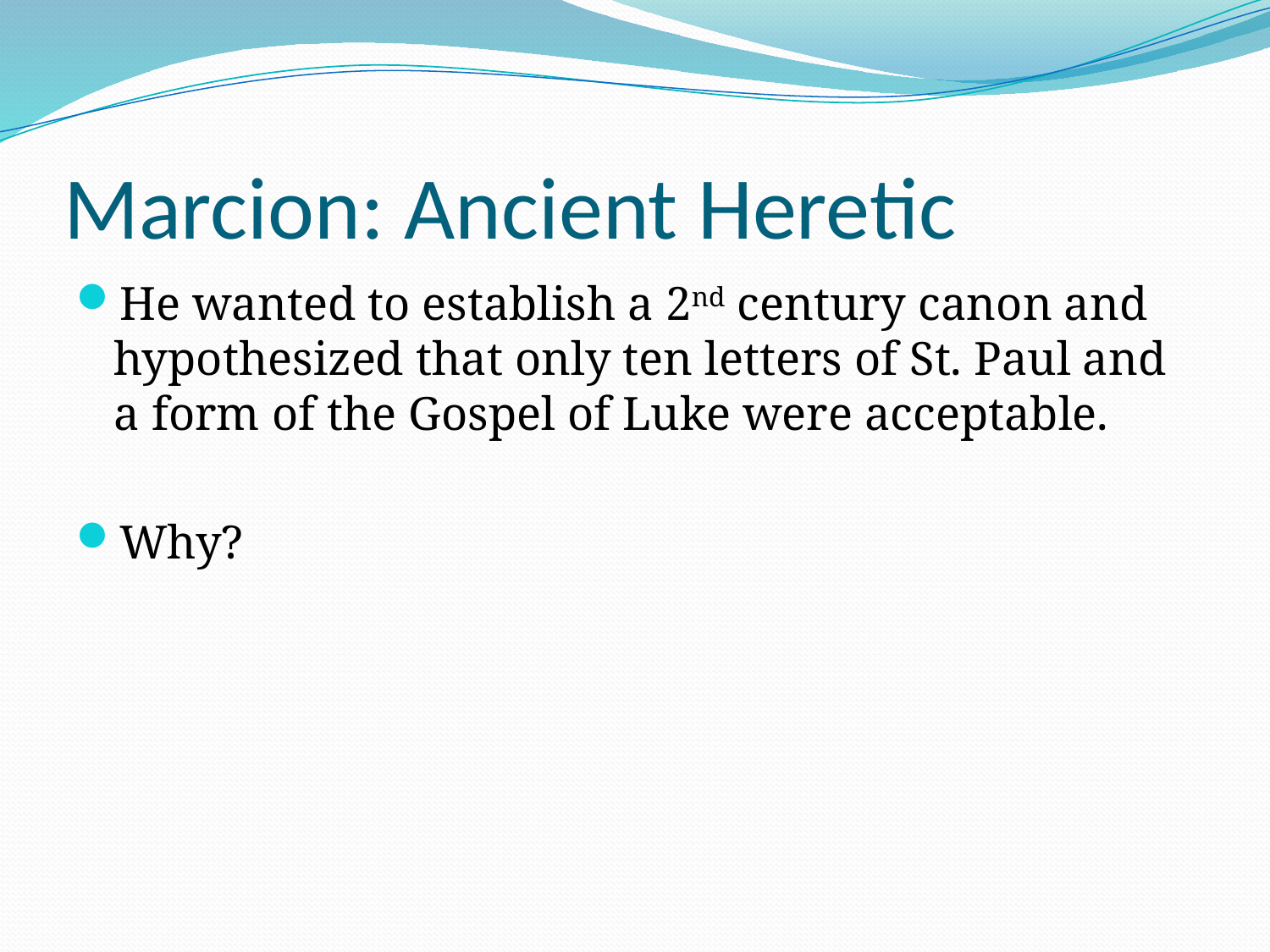

# Marcion: Ancient Heretic
He wanted to establish a 2nd century canon and hypothesized that only ten letters of St. Paul and a form of the Gospel of Luke were acceptable.

Why?